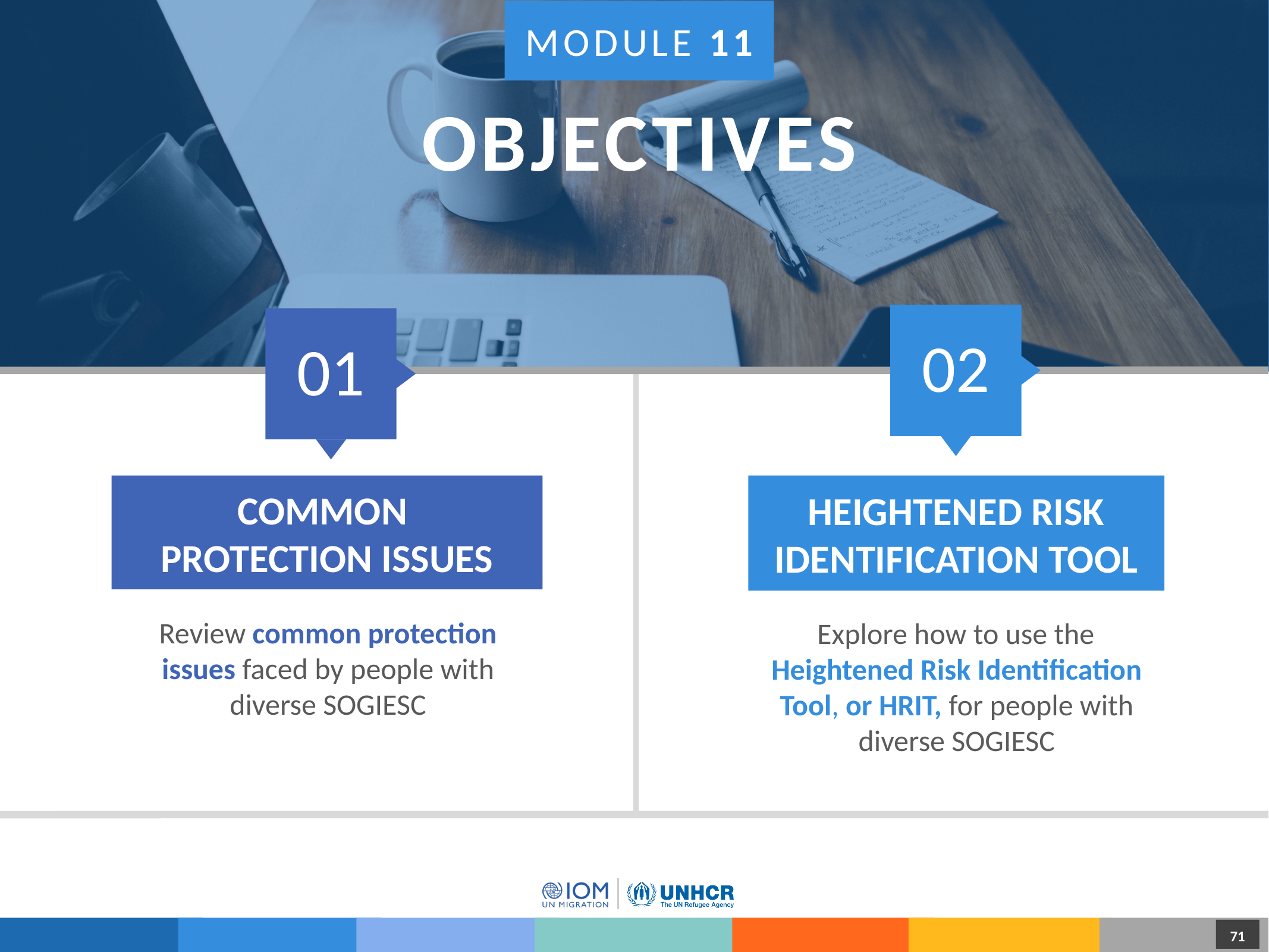

MODULE 11
OBJECTIVES
02

01

common
protection issues
Heightened Risk Identification Tool
Review common protection issues faced by people with diverse SOGIESC
Explore how to use the Heightened Risk Identification Tool, or HRIT, for people with diverse SOGIESC
1
1

71